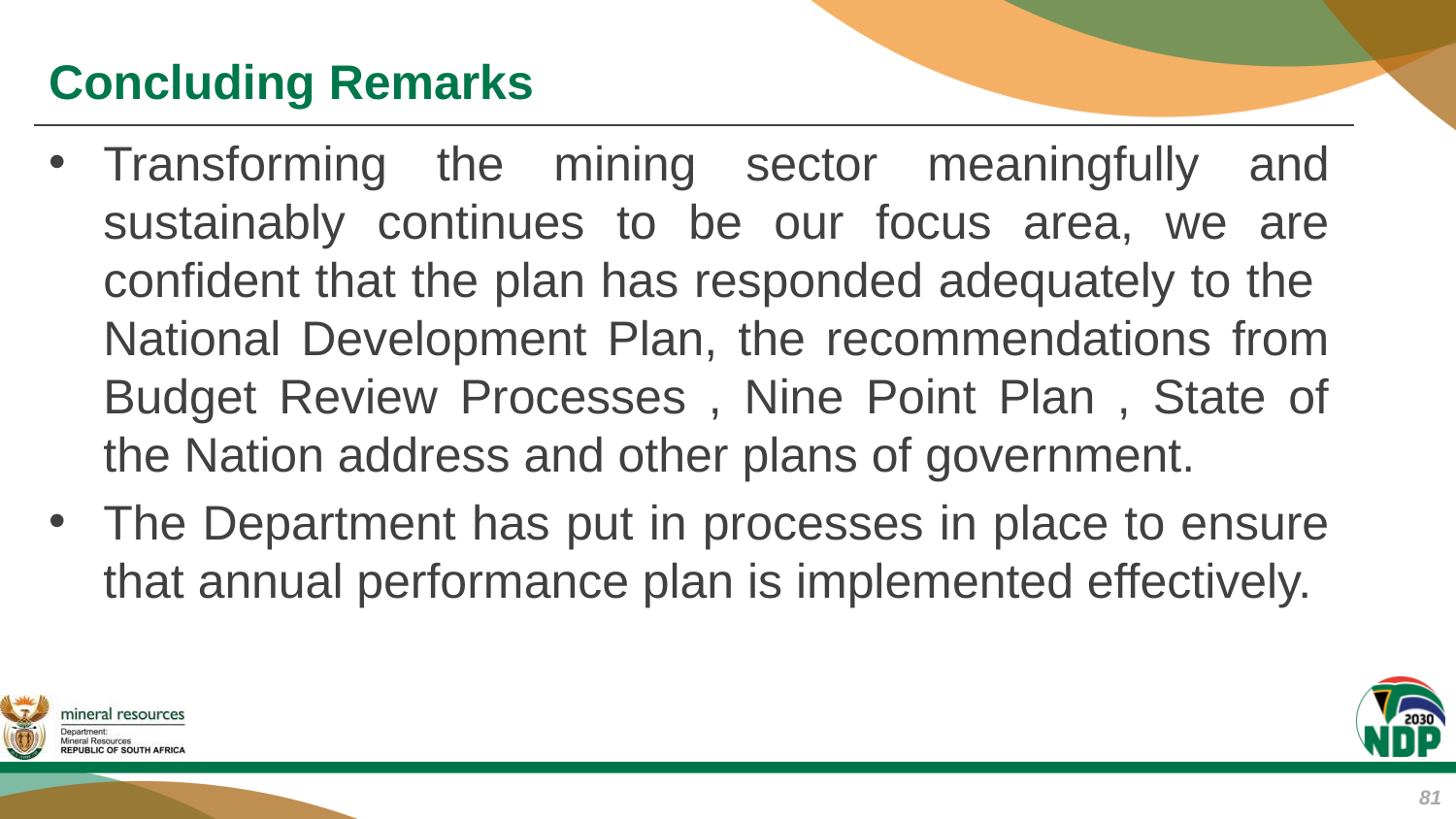

# Concluding Remarks
Transforming the mining sector meaningfully and sustainably continues to be our focus area, we are confident that the plan has responded adequately to the  National Development Plan, the recommendations from Budget Review Processes , Nine Point Plan , State of the Nation address and other plans of government.
The Department has put in processes in place to ensure that annual performance plan is implemented effectively.
81